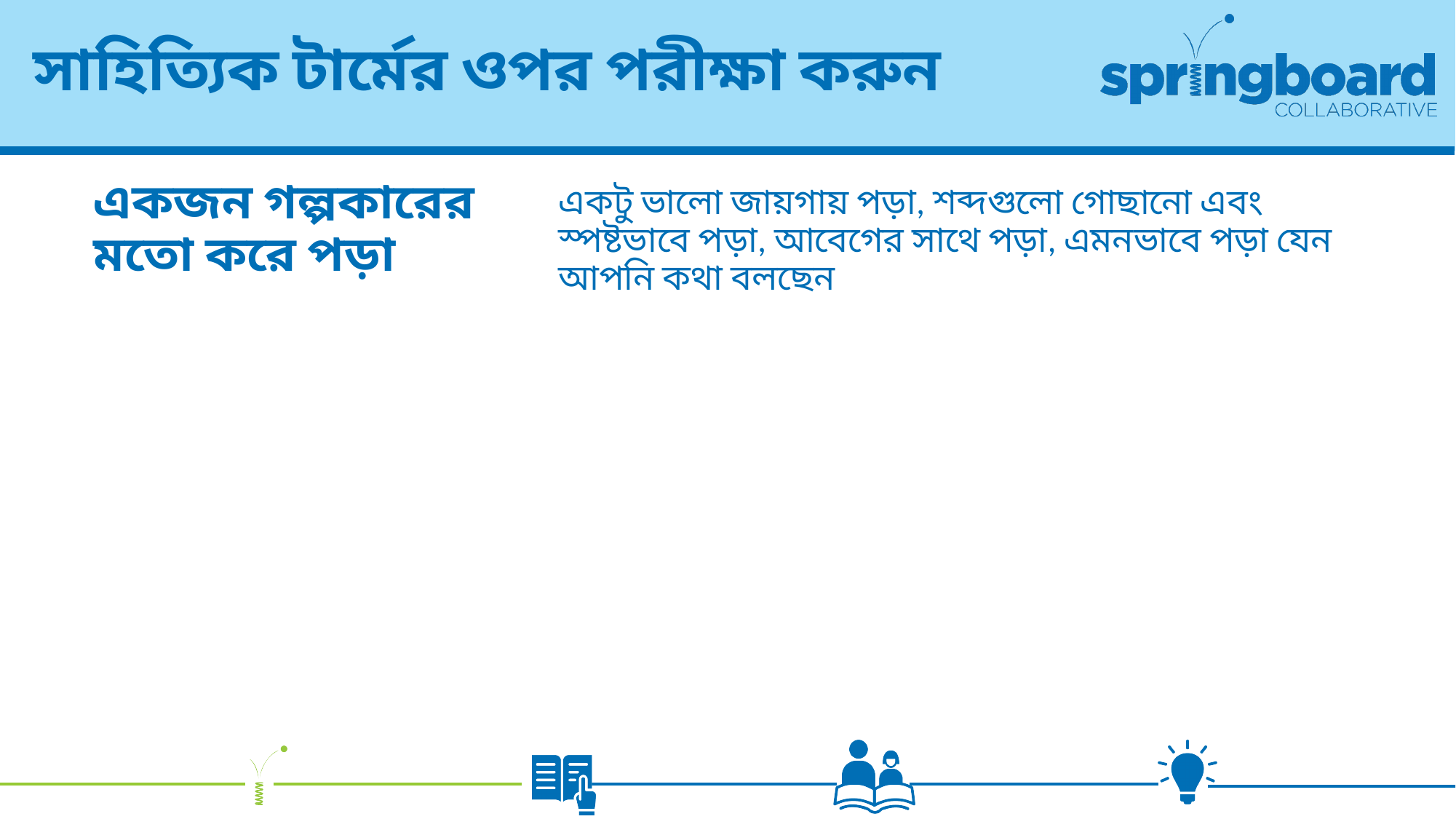

# সাহিত্যিক টার্মের ওপর পরীক্ষা করুন
একটু ভালো জায়গায় পড়া, শব্দগুলো গোছানো এবং স্পষ্টভাবে পড়া, আবেগের সাথে পড়া, এমনভাবে পড়া যেন আপনি কথা বলছেন
একজন গল্পকারের মতো করে পড়া